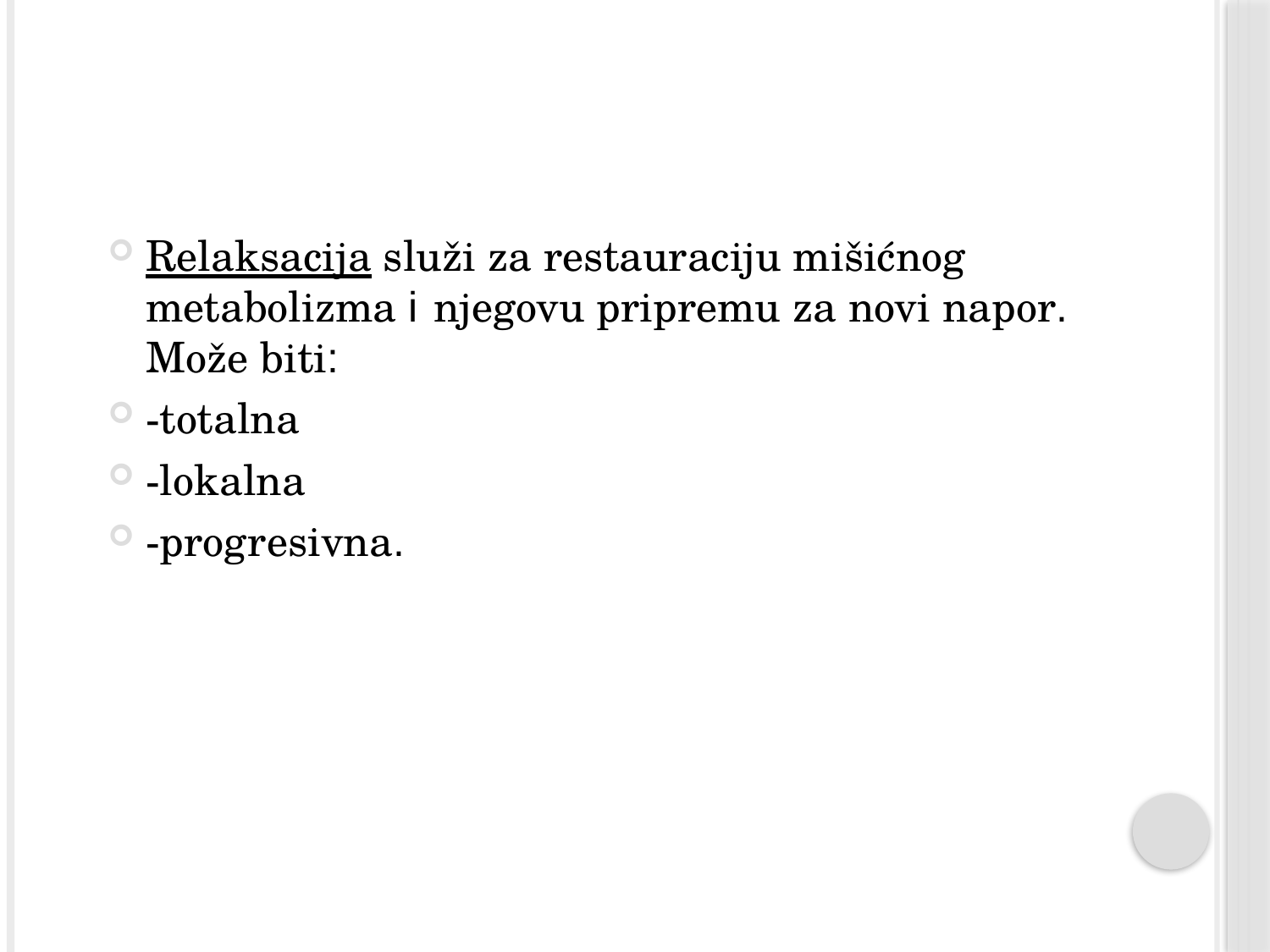

Relaksacija služi za restauraciju mišićnog metabolizma i njegovu pripremu za novi napor. Može biti:
-totalna
-lokalna
-progresivna.